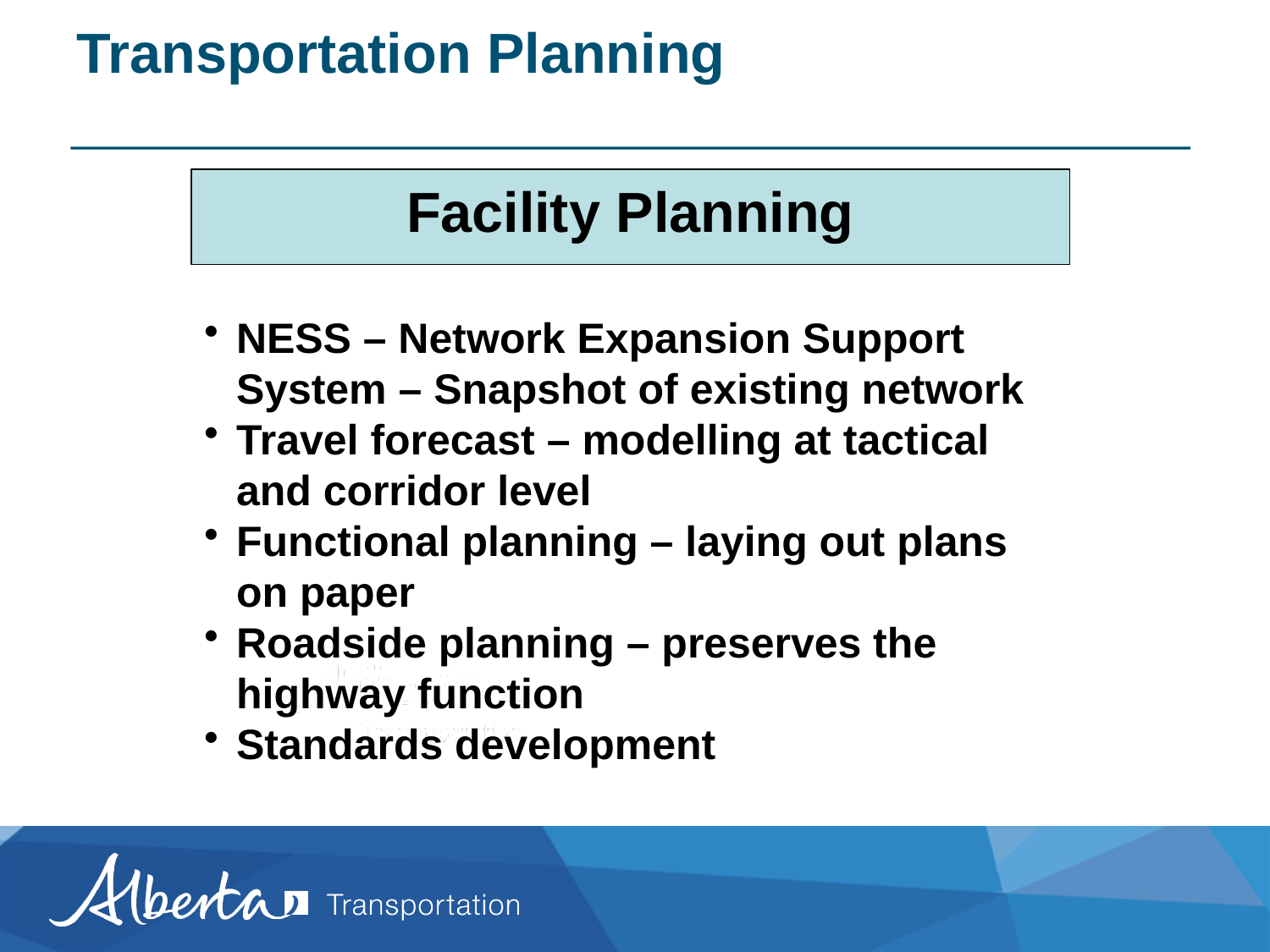

# Transportation Planning

Facility Planning

NESS – Network Expansion Support System – Snapshot of existing network
Travel forecast – modelling at tactical and corridor level
Functional planning – laying out plans on paper
Roadside planning – preserves the highway function
Standards development